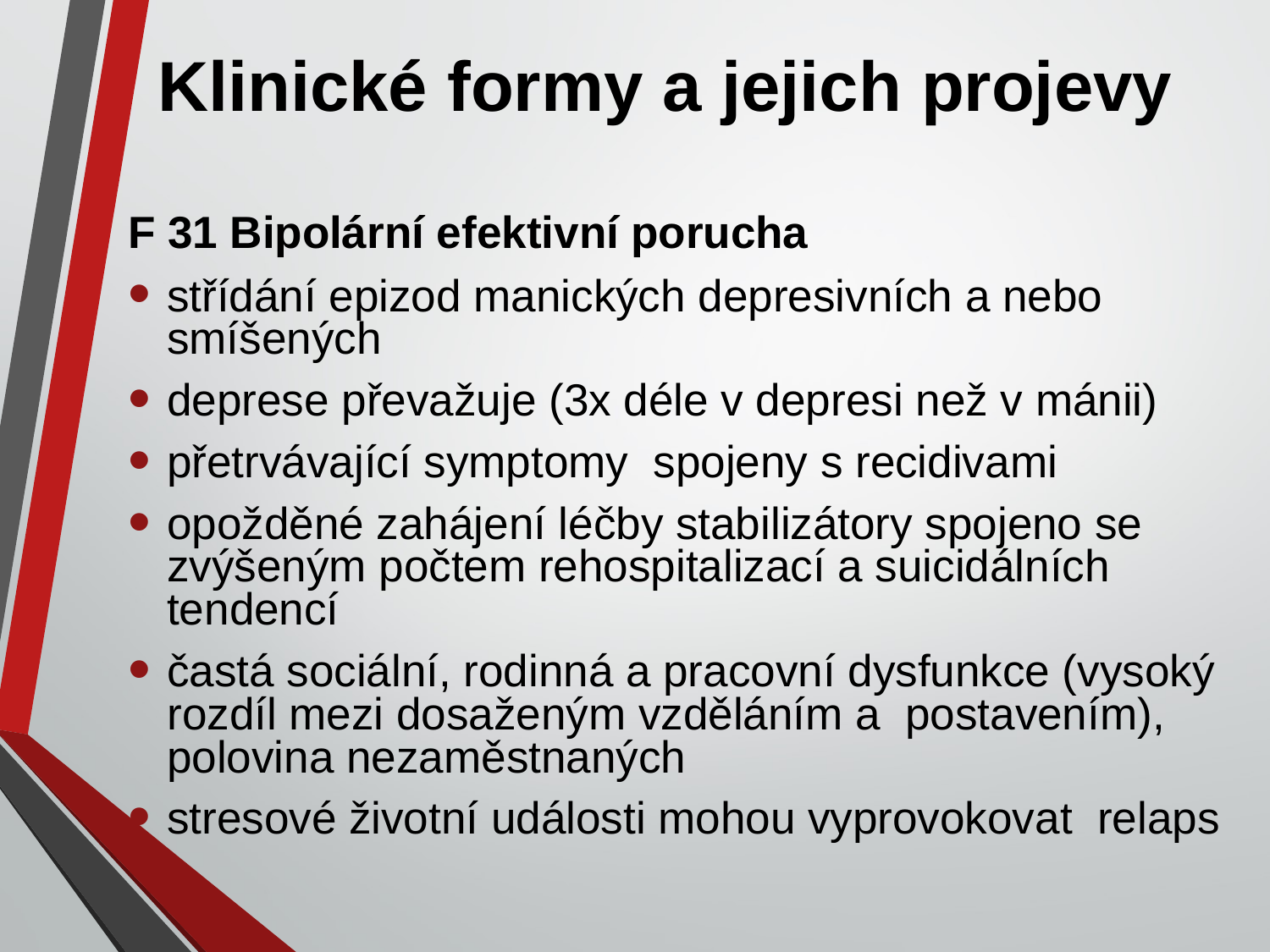

# Klinické formy a jejich projevy
F 31 Bipolární efektivní porucha
střídání epizod manických depresivních a nebo smíšených
deprese převažuje (3x déle v depresi než v mánii)
přetrvávající symptomy  spojeny s recidivami
opožděné zahájení léčby stabilizátory spojeno se zvýšeným počtem rehospitalizací a suicidálních tendencí
častá sociální, rodinná a pracovní dysfunkce (vysoký rozdíl mezi dosaženým vzděláním a  postavením), polovina nezaměstnaných
stresové životní události mohou vyprovokovat  relaps